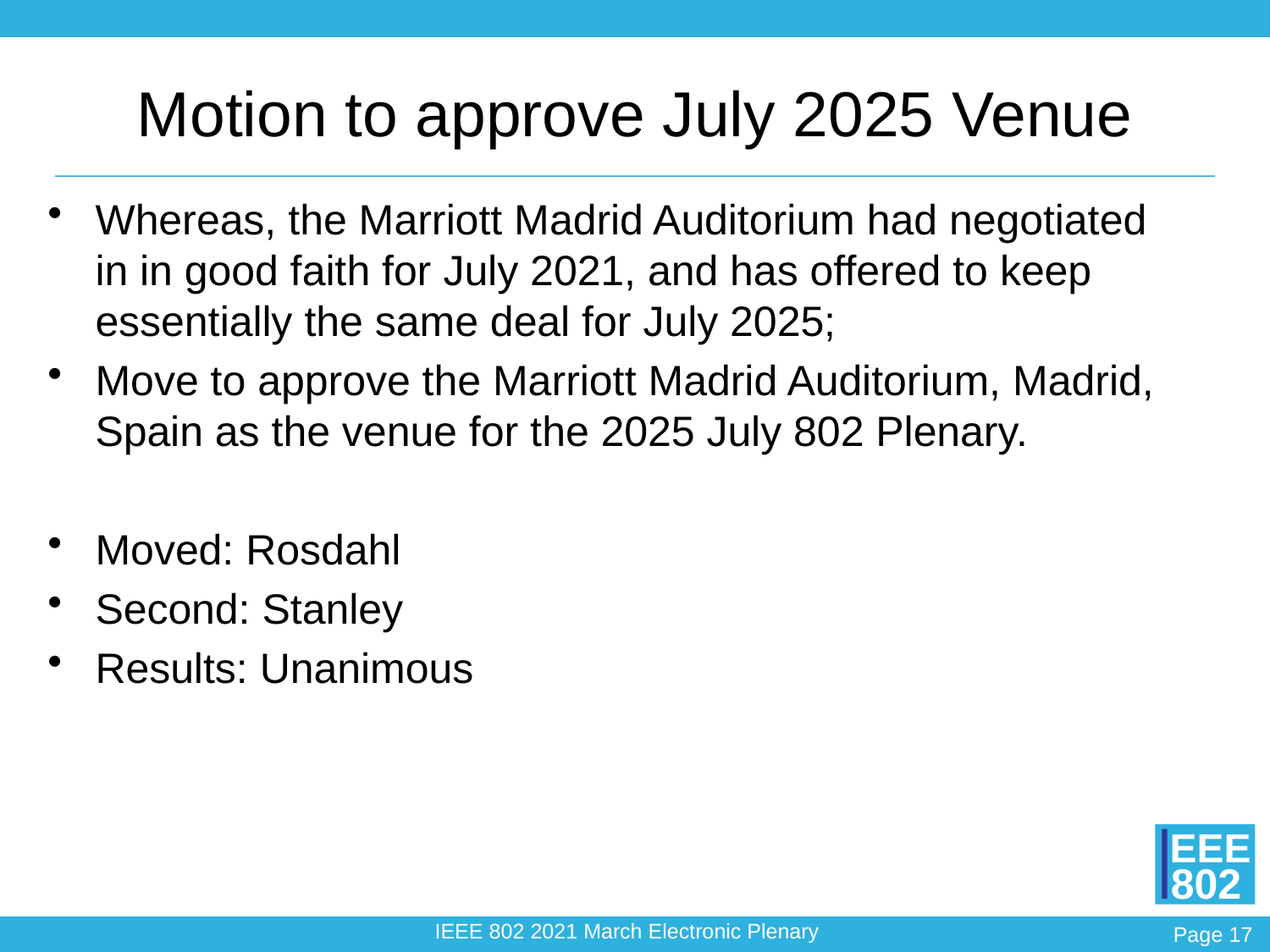

# Motion to approve July 2025 Venue
Whereas, the Marriott Madrid Auditorium had negotiated in in good faith for July 2021, and has offered to keep essentially the same deal for July 2025;
Move to approve the Marriott Madrid Auditorium, Madrid, Spain as the venue for the 2025 July 802 Plenary.

Moved: Rosdahl
Second: Stanley
Results: Unanimous